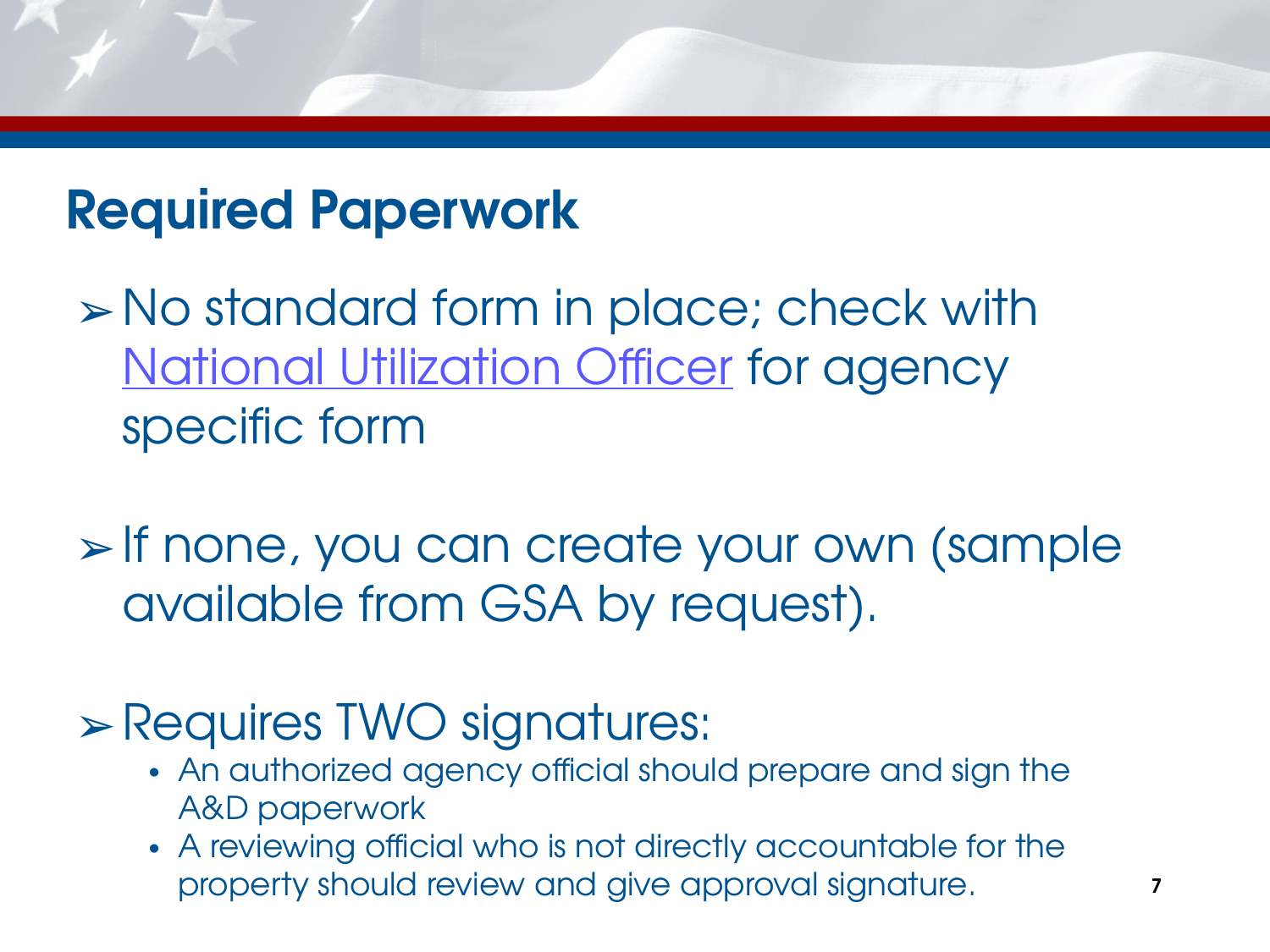

# Required Paperwork
No standard form in place; check with National Utilization Officer for agency specific form

If none, you can create your own (sample available from GSA by request).

Requires TWO signatures:
An authorized agency official should prepare and sign the A&D paperwork
A reviewing official who is not directly accountable for the property should review and give approval signature.
7